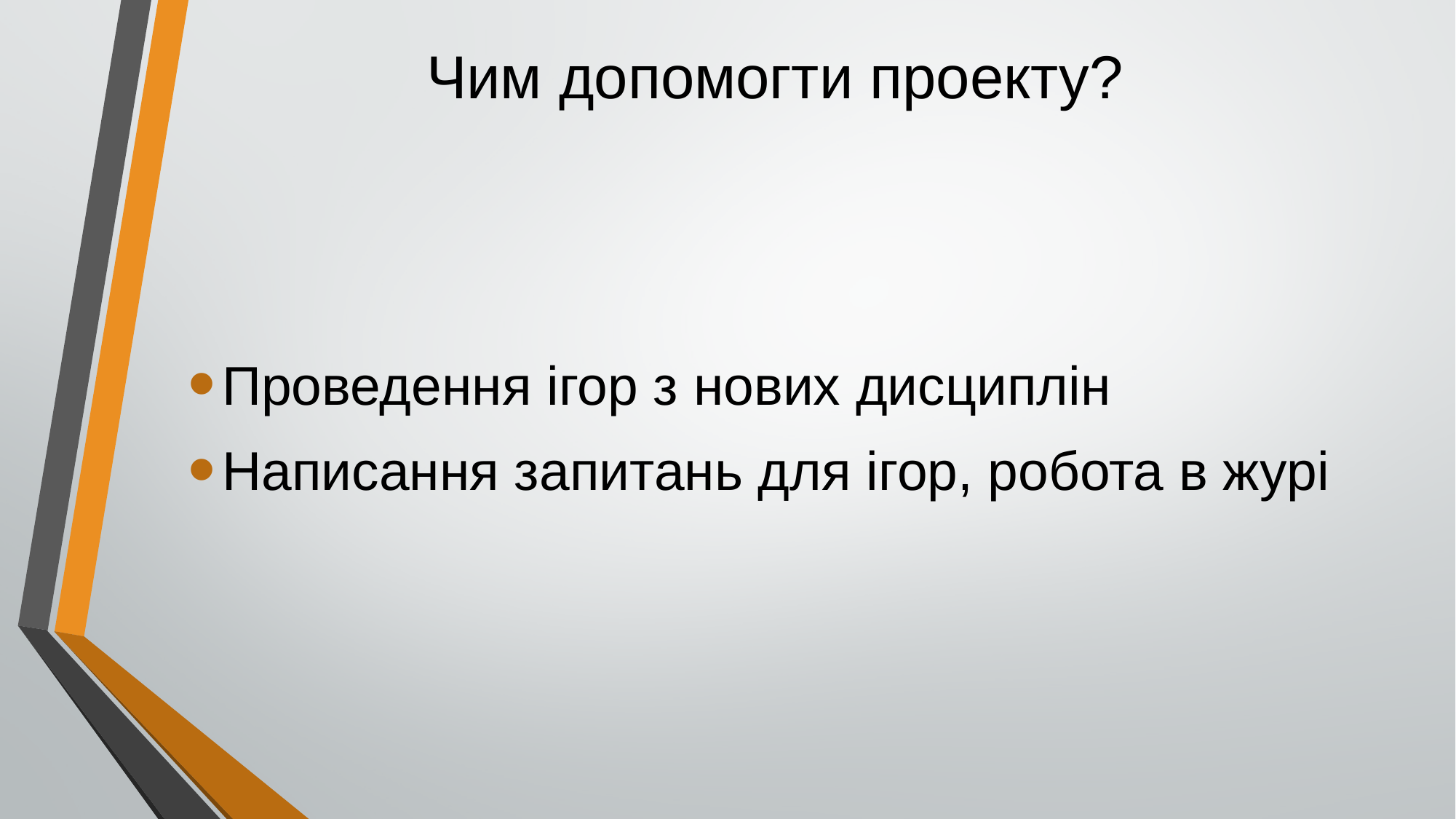

# Чим допомогти проекту?
Проведення ігор з нових дисциплін
Написання запитань для ігор, робота в журі